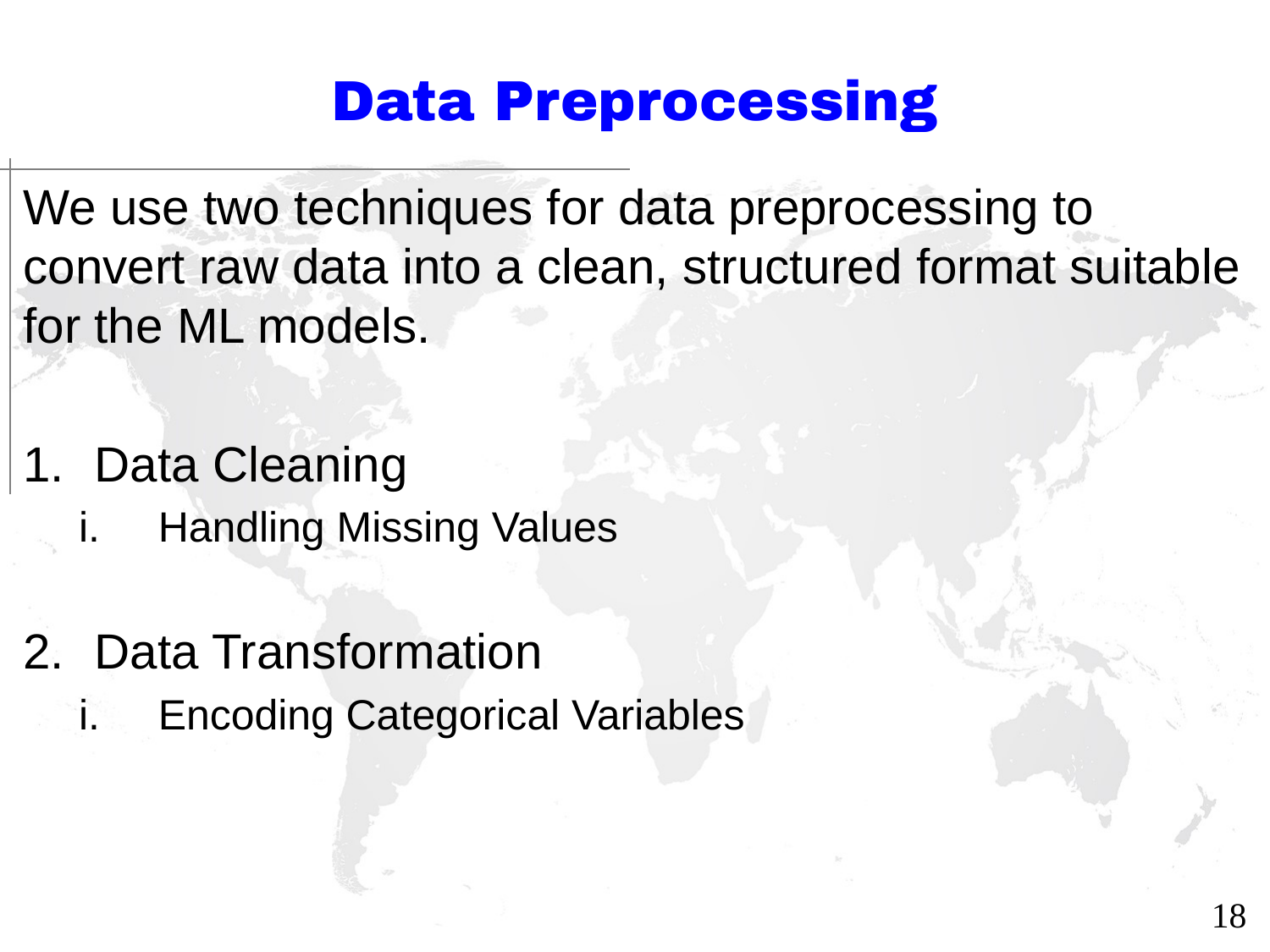

# Data Preprocessing
We use two techniques for data preprocessing to convert raw data into a clean, structured format suitable for the ML models.

Data Cleaning
Handling Missing Values

Data Transformation
Encoding Categorical Variables